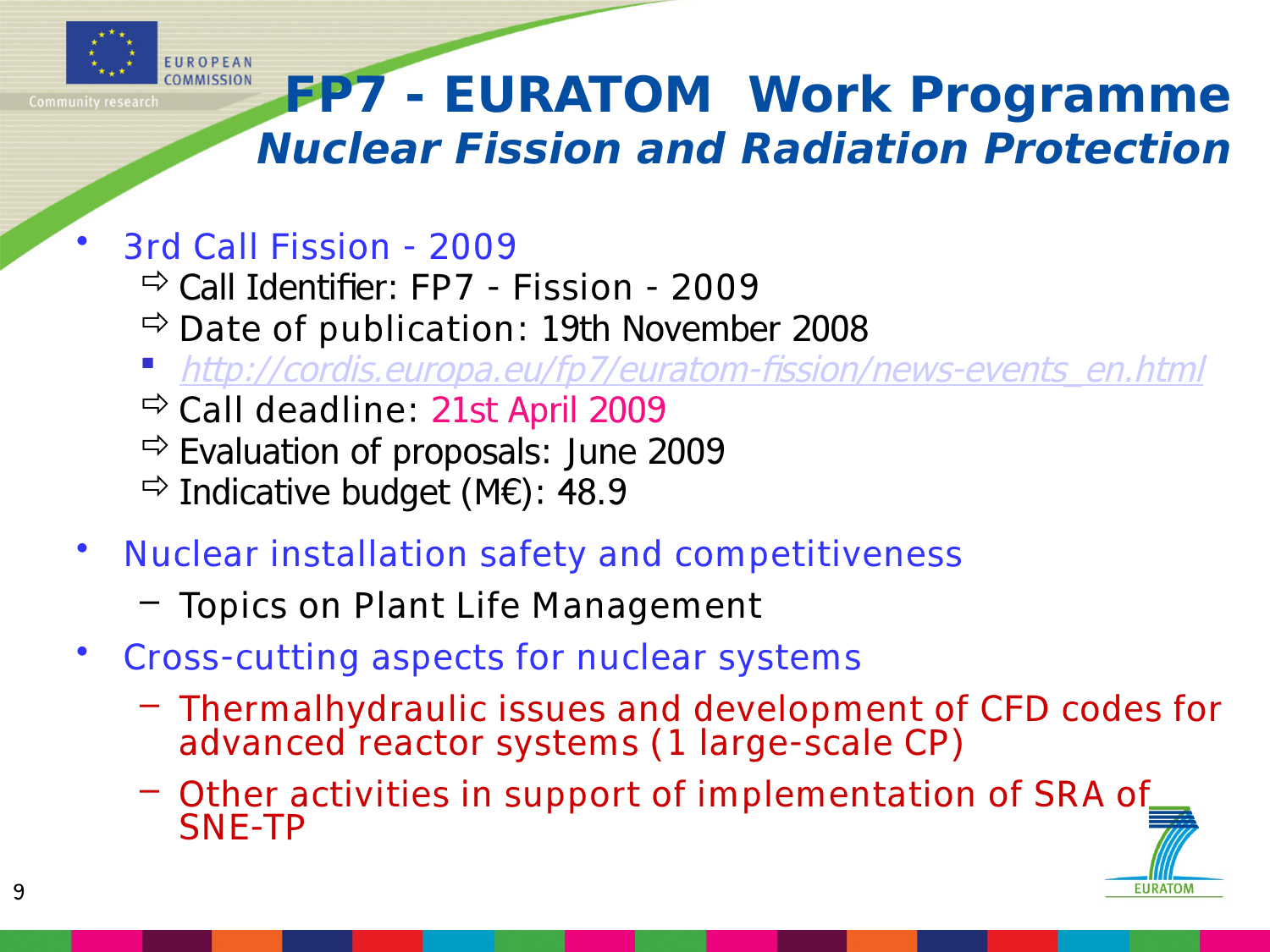

# FP7 - EURATOM  Work Programme Nuclear Fission and Radiation Protection
3rd Call Fission - 2009
Call Identifier: FP7 - Fission - 2009
Date of publication: 19th November 2008
http://cordis.europa.eu/fp7/euratom-fission/news-events_en.html
Call deadline: 21st April 2009
Evaluation of proposals: June 2009
Indicative budget (M€): 48.9
Nuclear installation safety and competitiveness
Topics on Plant Life Management
Cross-cutting aspects for nuclear systems
Thermalhydraulic issues and development of CFD codes for advanced reactor systems (1 large-scale CP)
Other activities in support of implementation of SRA of SNE-TP

9